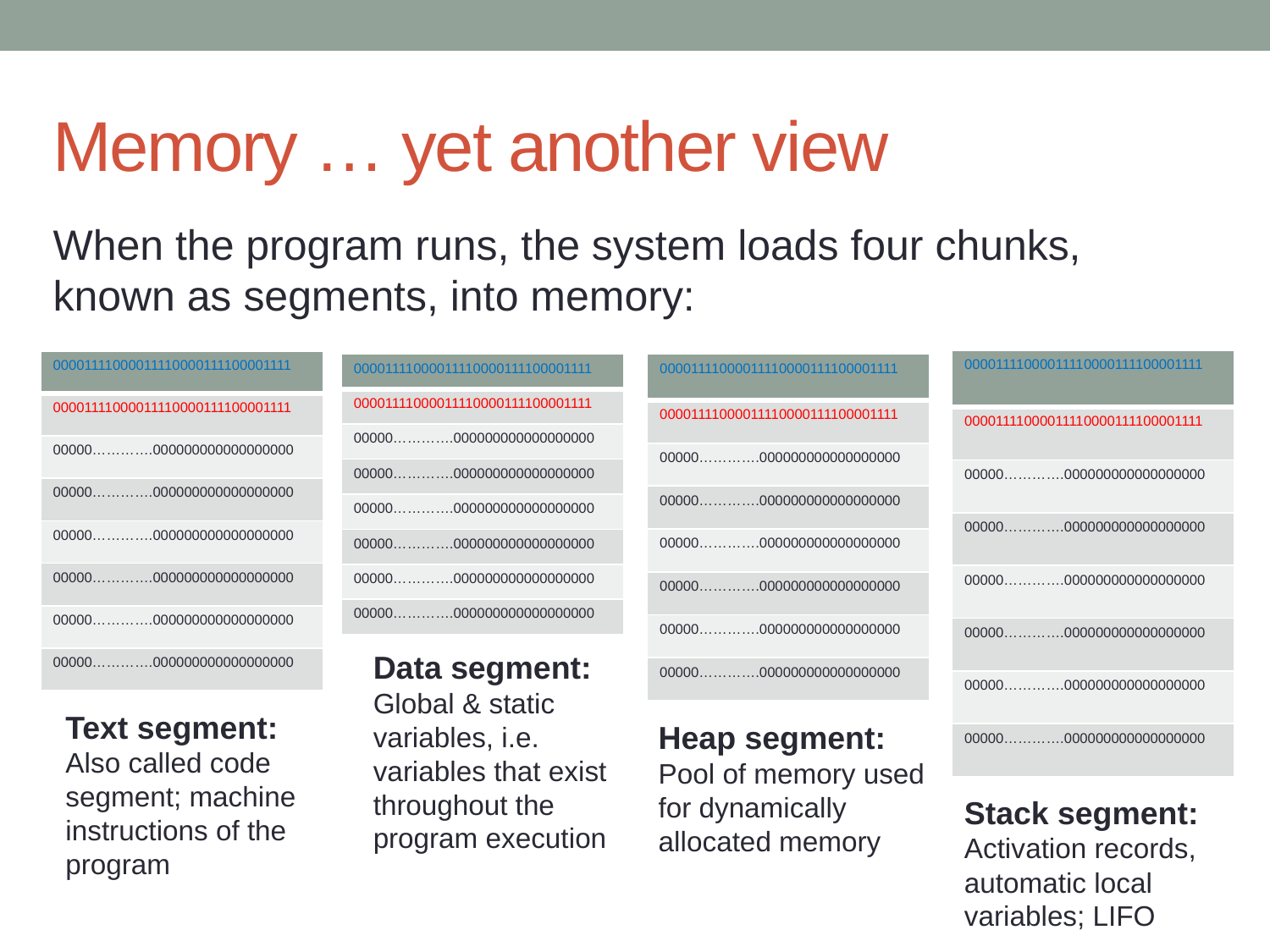

# Memory … yet another view
When the program runs, the system loads four chunks, known as segments, into memory:
| 00001111000011110000111100001111 |
| --- |
| 00001111000011110000111100001111 |
| 00000………….000000000000000000 |
| 00000………….000000000000000000 |
| 00000………….000000000000000000 |
| 00000………….000000000000000000 |
| 00000………….000000000000000000 |
| 00000………….000000000000000000 |
| 00001111000011110000111100001111 |
| --- |
| 00001111000011110000111100001111 |
| 00000………….000000000000000000 |
| 00000………….000000000000000000 |
| 00000………….000000000000000000 |
| 00000………….000000000000000000 |
| 00000………….000000000000000000 |
| 00000………….000000000000000000 |
| 00001111000011110000111100001111 |
| --- |
| 00001111000011110000111100001111 |
| 00000………….000000000000000000 |
| 00000………….000000000000000000 |
| 00000………….000000000000000000 |
| 00000………….000000000000000000 |
| 00000………….000000000000000000 |
| 00000………….000000000000000000 |
| 00001111000011110000111100001111 |
| --- |
| 00001111000011110000111100001111 |
| 00000………….000000000000000000 |
| 00000………….000000000000000000 |
| 00000………….000000000000000000 |
| 00000………….000000000000000000 |
| 00000………….000000000000000000 |
| 00000………….000000000000000000 |
Data segment:
Global & static variables, i.e. variables that exist throughout the program execution
Text segment:
Also called code segment; machine instructions of the program
Heap segment:
Pool of memory used for dynamically allocated memory
Stack segment:
Activation records, automatic local variables; LIFO